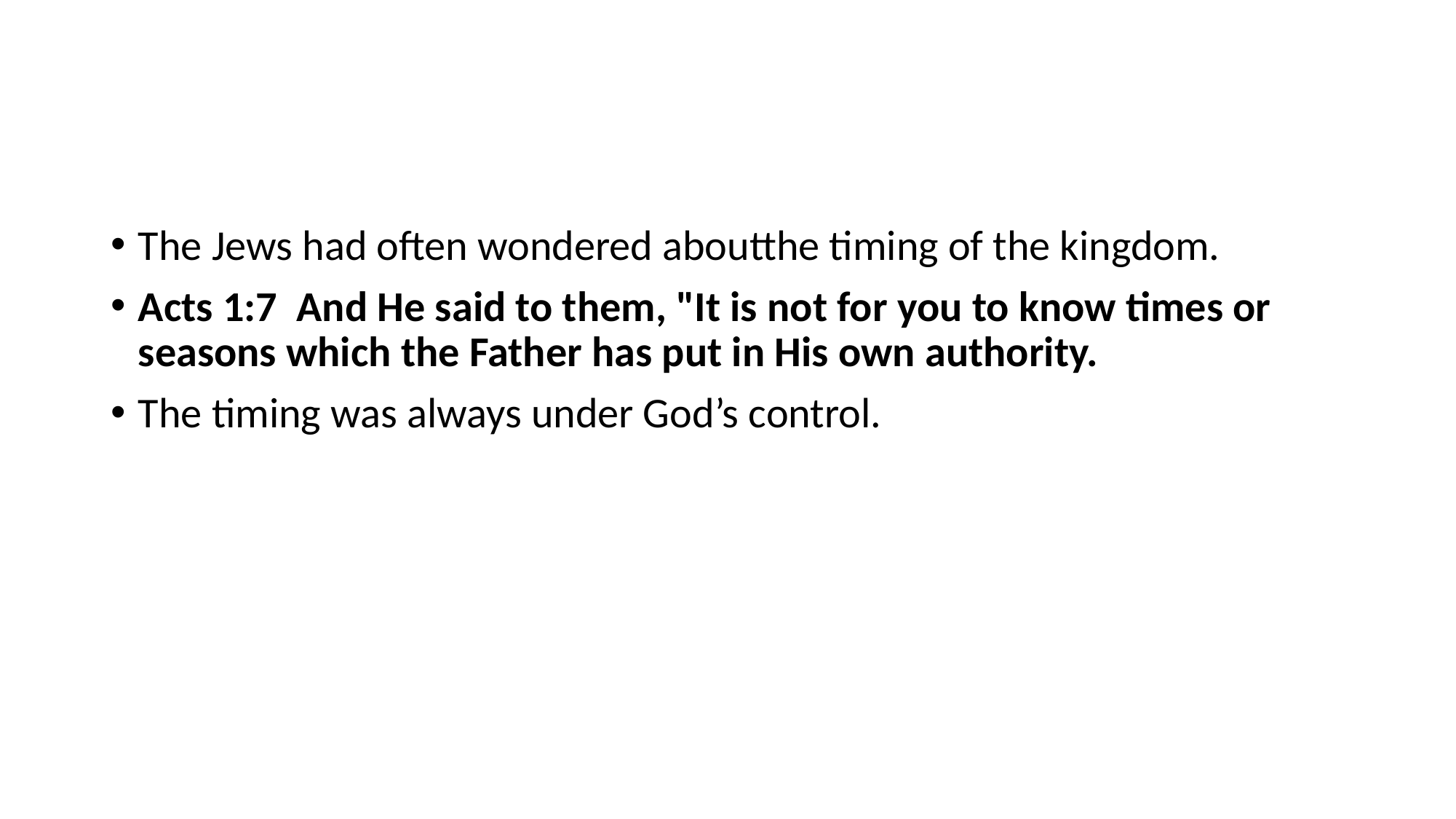

#
The Jews had often wondered aboutthe timing of the kingdom.
Acts 1:7  And He said to them, "It is not for you to know times or seasons which the Father has put in His own authority.
The timing was always under God’s control.